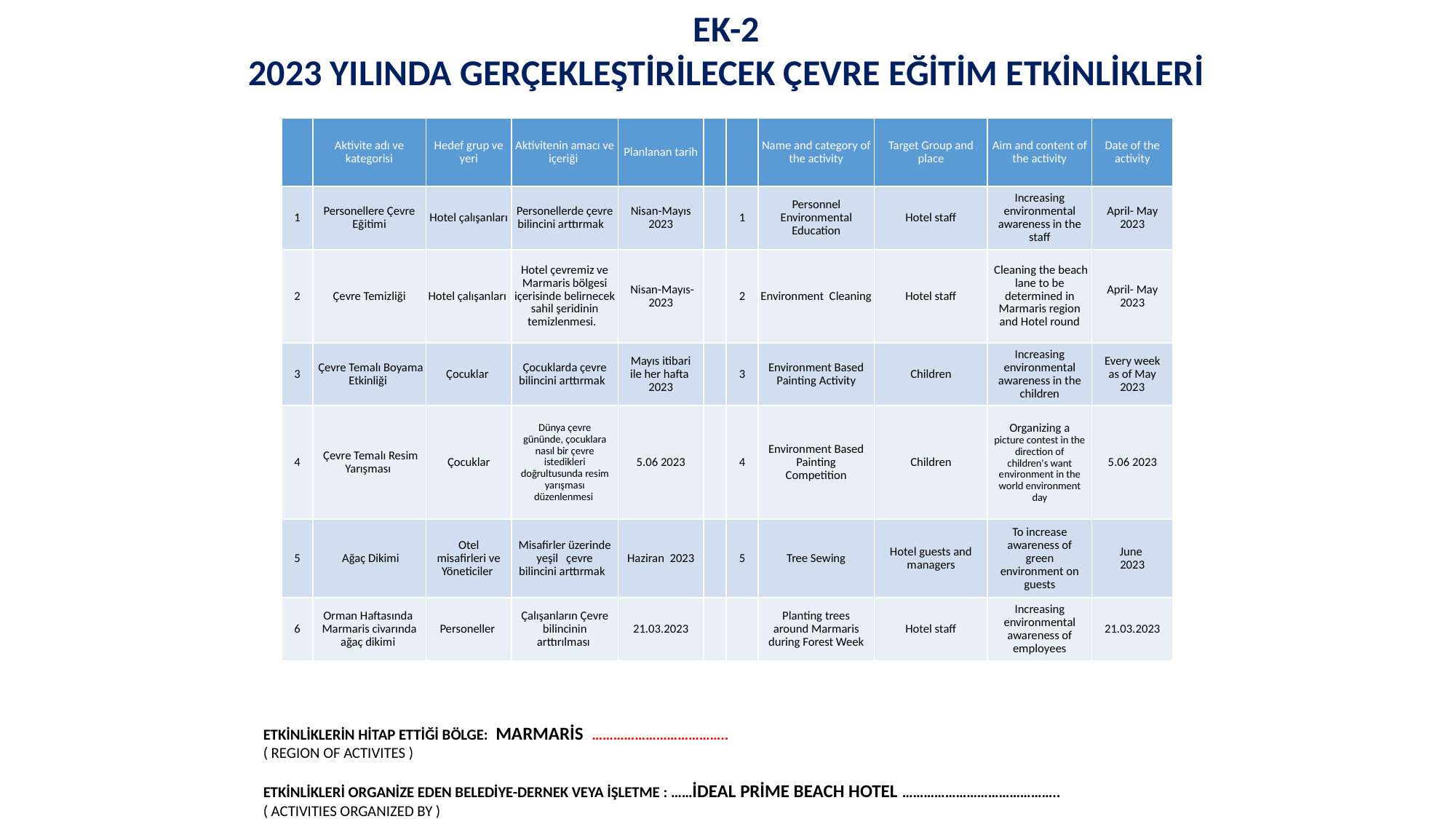

EK-2
2023 YILINDA GERÇEKLEŞTİRİLECEK ÇEVRE EĞİTİM ETKİNLİKLERİ
|  | Aktivite adı ve kategorisi | Hedef grup ve yeri | Aktivitenin amacı ve içeriği | Planlanan tarih |  |  | Name and category of the activity | Target Group and place | Aim and content of the activity | Date of the activity |
| --- | --- | --- | --- | --- | --- | --- | --- | --- | --- | --- |
| 1 | Personellere Çevre Eğitimi | Hotel çalışanları | Personellerde çevre bilincini arttırmak | Nisan-Mayıs 2023 |  | 1 | Personnel Environmental Education | Hotel staff | Increasing environmental awareness in the staff | April- May 2023 |
| 2 | Çevre Temizliği | Hotel çalışanları | Hotel çevremiz ve Marmaris bölgesi içerisinde belirnecek sahil şeridinin temizlenmesi. | Nisan-Mayıs- 2023 |  | 2 | Environment Cleaning | Hotel staff | Cleaning the beach lane to be determined in Marmaris region and Hotel round | April- May 2023 |
| 3 | Çevre Temalı Boyama Etkinliği | Çocuklar | Çocuklarda çevre bilincini arttırmak | Mayıs itibari ile her hafta 2023 |  | 3 | Environment Based Painting Activity | Children | Increasing environmental awareness in the children | Every week as of May 2023 |
| 4 | Çevre Temalı Resim Yarışması | Çocuklar | Dünya çevre gününde, çocuklara nasıl bir çevre istedikleri doğrultusunda resim yarışması düzenlenmesi | 5.06 2023 |  | 4 | Environment Based Painting Competition | Children | Organizing a picture contest in the direction of children's want environment in the world environment day | 5.06 2023 |
| 5 | Ağaç Dikimi | Otel misafirleri ve Yöneticiler | Misafirler üzerinde yeşil çevre bilincini arttırmak | Haziran 2023 |  | 5 | Tree Sewing | Hotel guests and managers | To increase awareness of green environment on guests | June 2023 |
| 6 | Orman Haftasında Marmaris civarında ağaç dikimi | Personeller | Çalışanların Çevre bilincinin arttırılması | 21.03.2023 |  |  | Planting trees around Marmaris during Forest Week | Hotel staff | Increasing environmental awareness of employees | 21.03.2023 |
ETKİNLİKLERİN HİTAP ETTİĞİ BÖLGE:  MARMARİS  ………………………………..
( REGION OF ACTIVITES )

ETKİNLİKLERİ ORGANİZE EDEN BELEDİYE-DERNEK VEYA İŞLETME : ……İDEAL PRİME BEACH HOTEL ……………………………………..
( ACTIVITIES ORGANIZED BY )